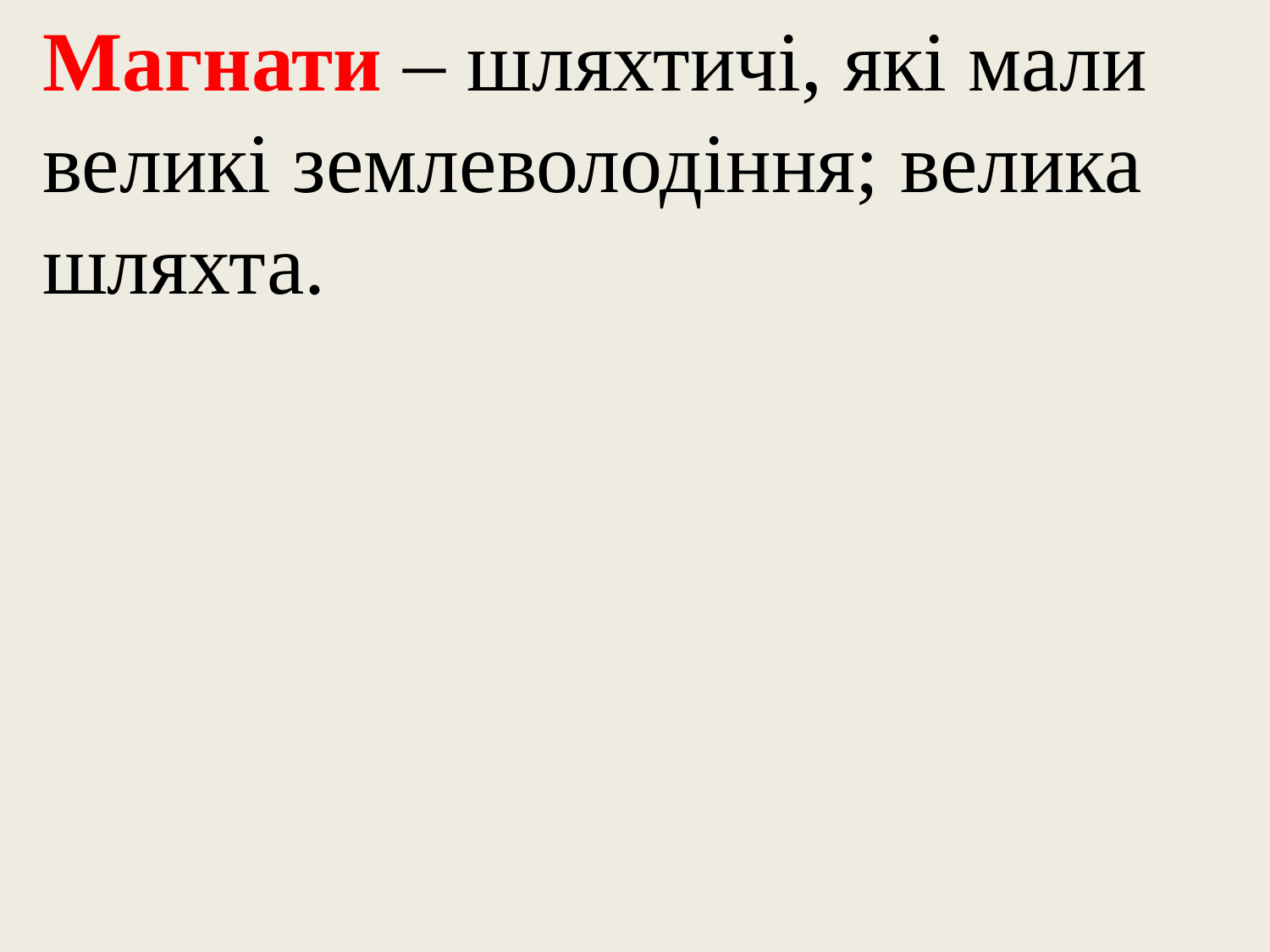

Магнати – шляхтичі, які мали великі землеволодіння; велика шляхта.